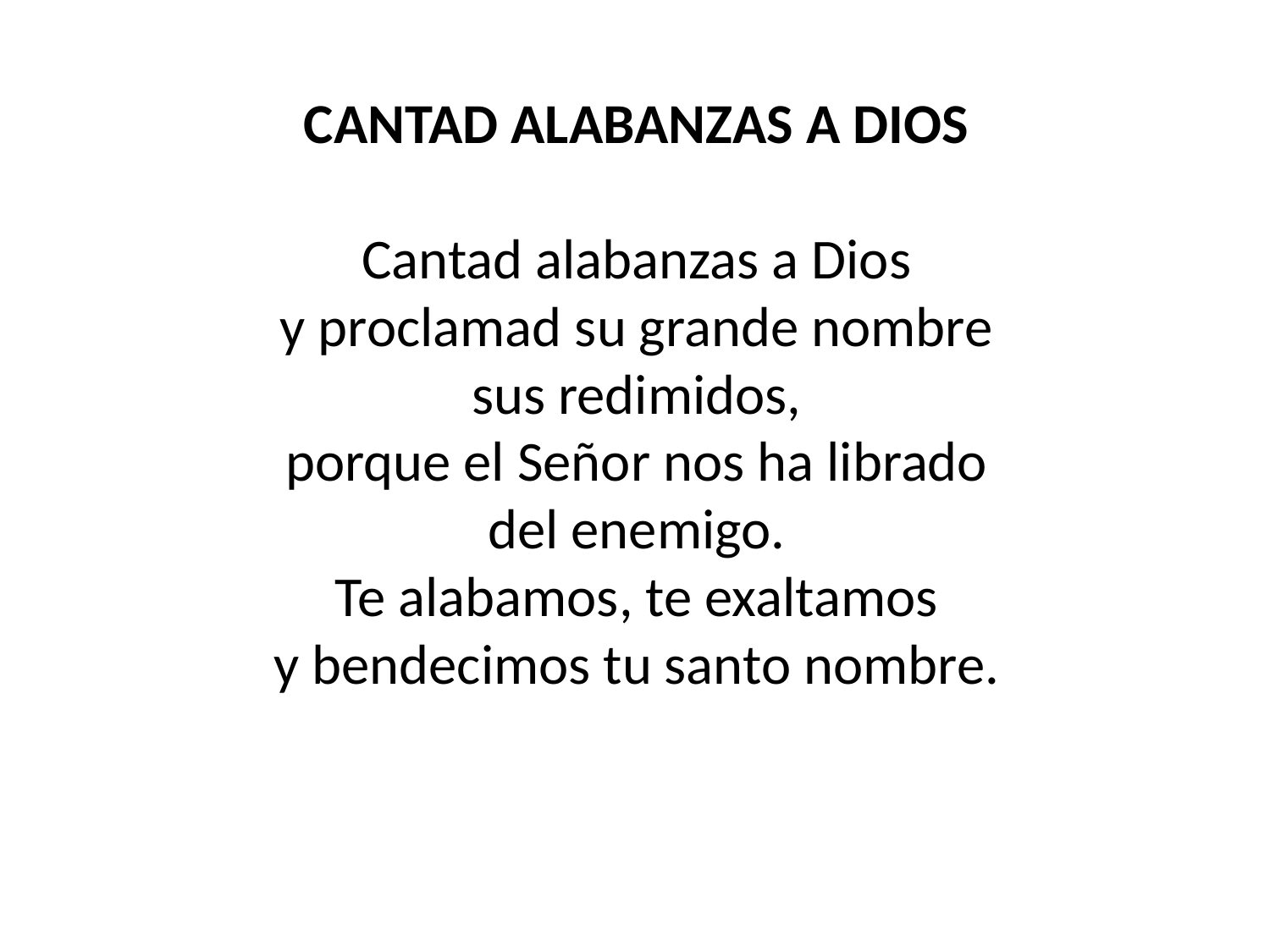

CANTAD ALABANZAS A DIOS

Cantad alabanzas a Dios
y proclamad su grande nombre
sus redimidos,
porque el Señor nos ha librado
del enemigo.
Te alabamos, te exaltamos
y bendecimos tu santo nombre.